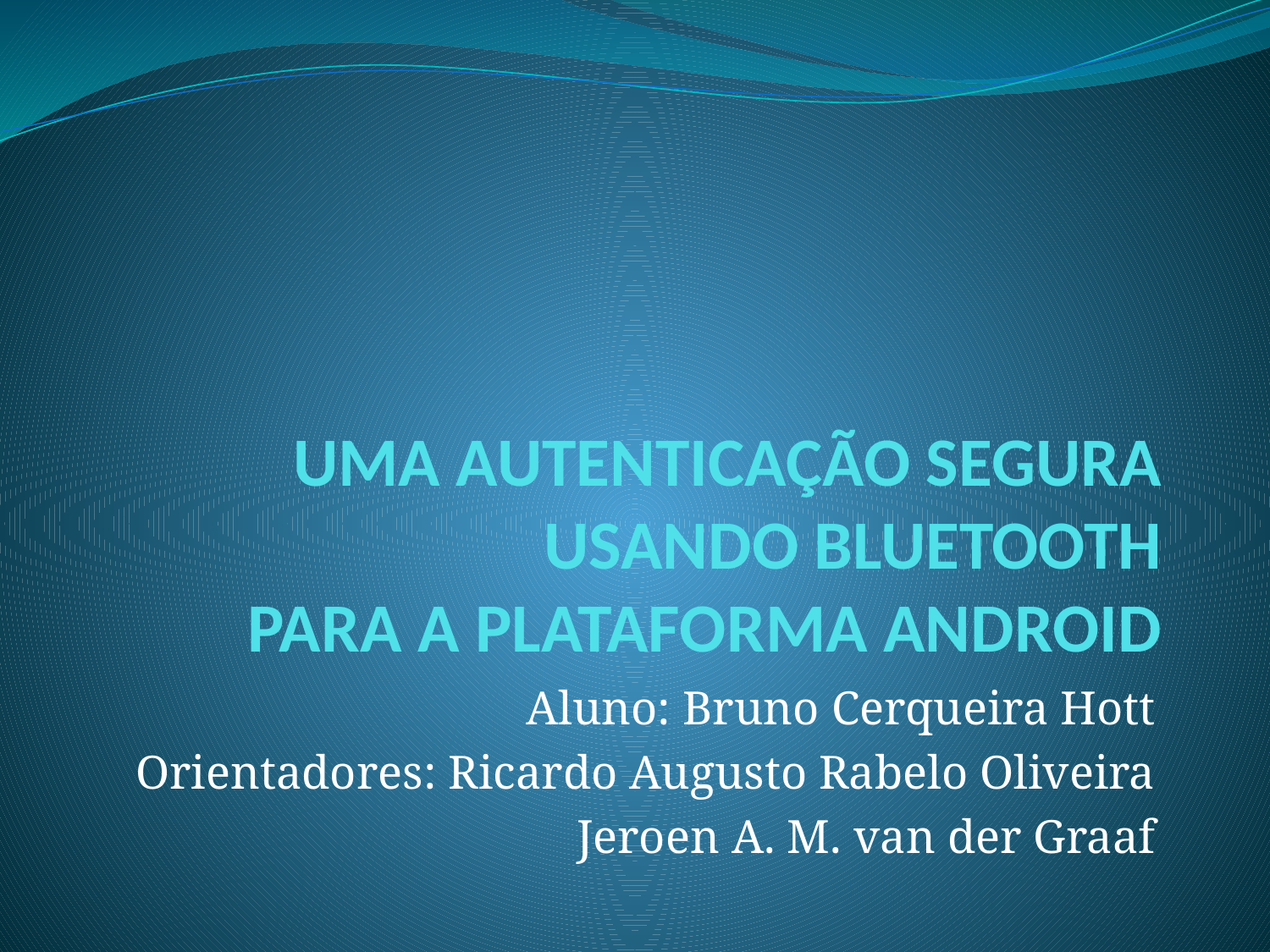

# UMA AUTENTICAÇÃO SEGURA USANDO BLUETOOTH PARA A PLATAFORMA ANDROID
Aluno: Bruno Cerqueira Hott
Orientadores: Ricardo Augusto Rabelo Oliveira
Jeroen A. M. van der Graaf